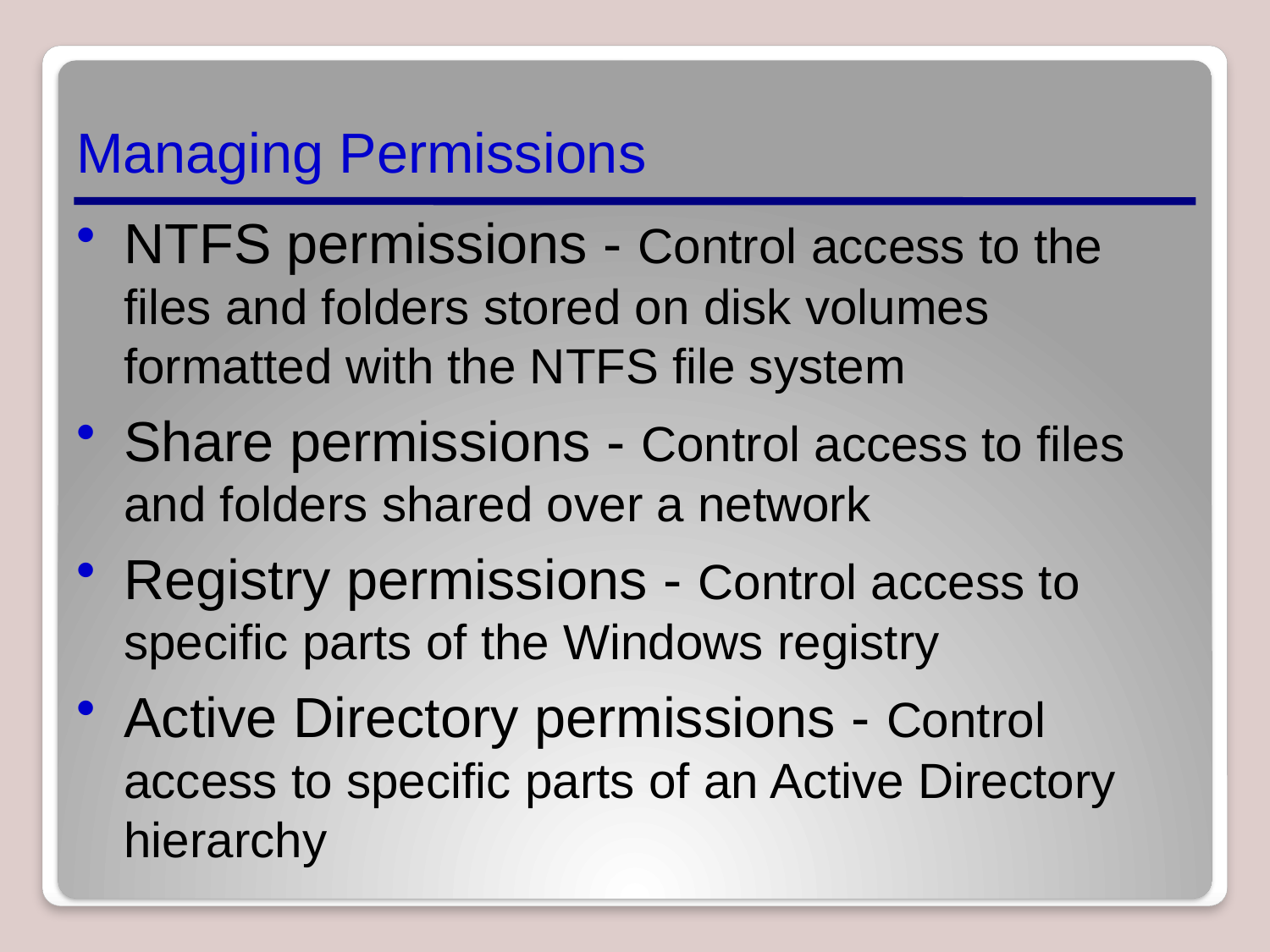

# Managing Permissions
NTFS permissions - Control access to the files and folders stored on disk volumes formatted with the NTFS file system
Share permissions - Control access to files and folders shared over a network
Registry permissions - Control access to specific parts of the Windows registry
Active Directory permissions - Control access to specific parts of an Active Directory hierarchy